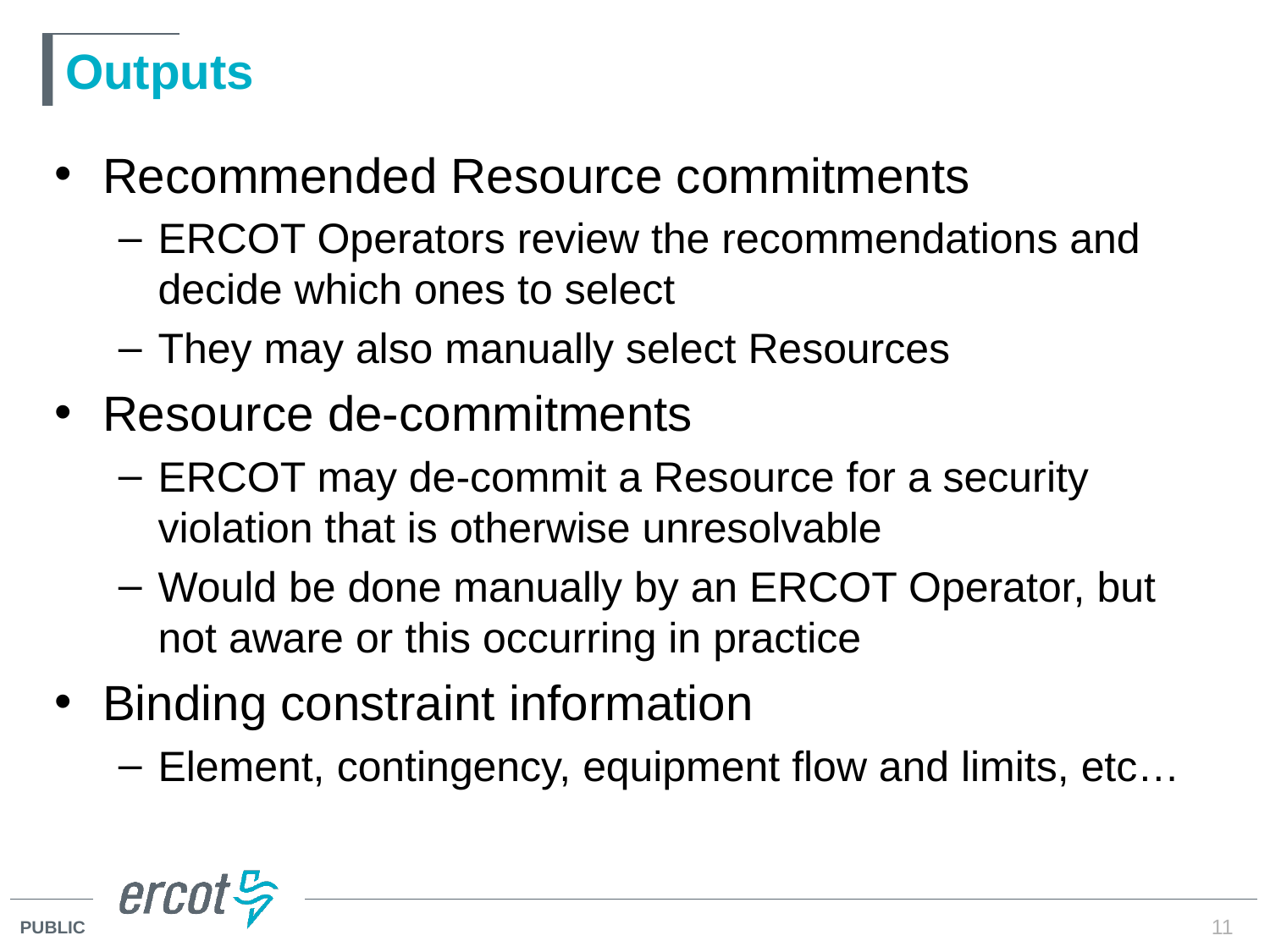

# Outputs
Recommended Resource commitments
ERCOT Operators review the recommendations and decide which ones to select
They may also manually select Resources
Resource de-commitments
ERCOT may de-commit a Resource for a security violation that is otherwise unresolvable
Would be done manually by an ERCOT Operator, but not aware or this occurring in practice
Binding constraint information
Element, contingency, equipment flow and limits, etc…

11